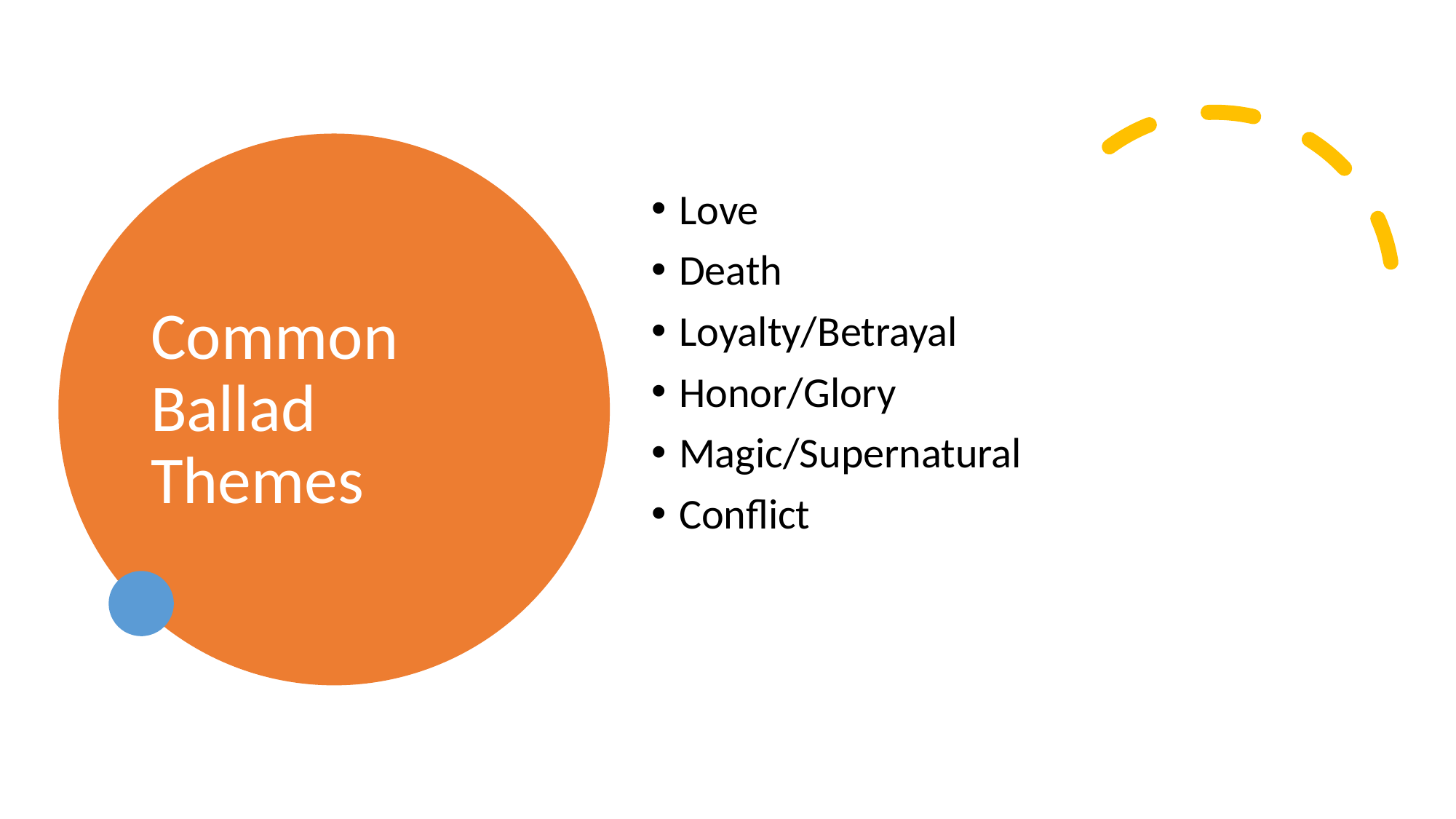

# Common Ballad Themes
Love
Death
Loyalty/Betrayal
Honor/Glory
Magic/Supernatural
Conflict